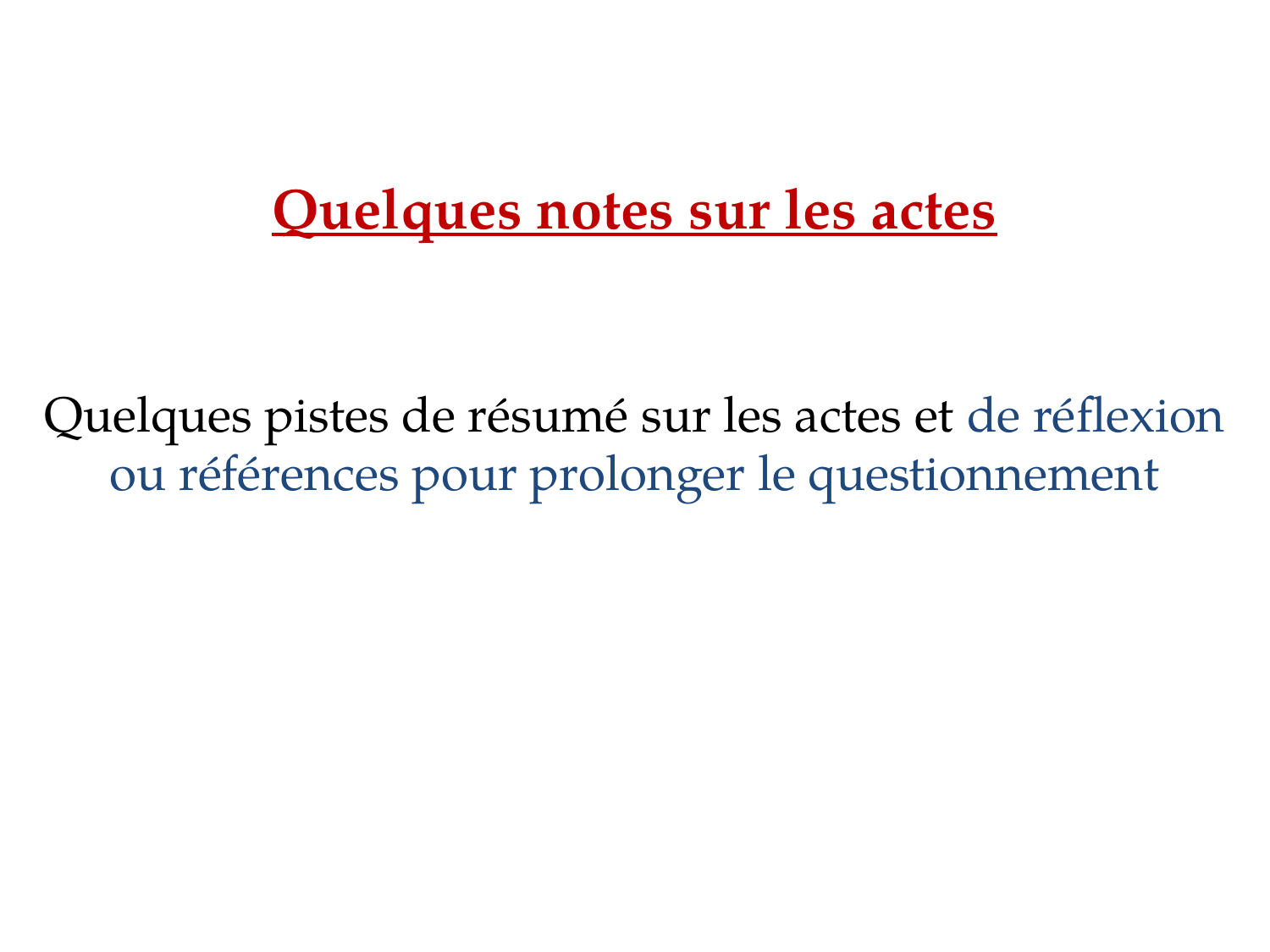

Quelques notes sur les actes
Quelques pistes de résumé sur les actes et de réflexion ou références pour prolonger le questionnement